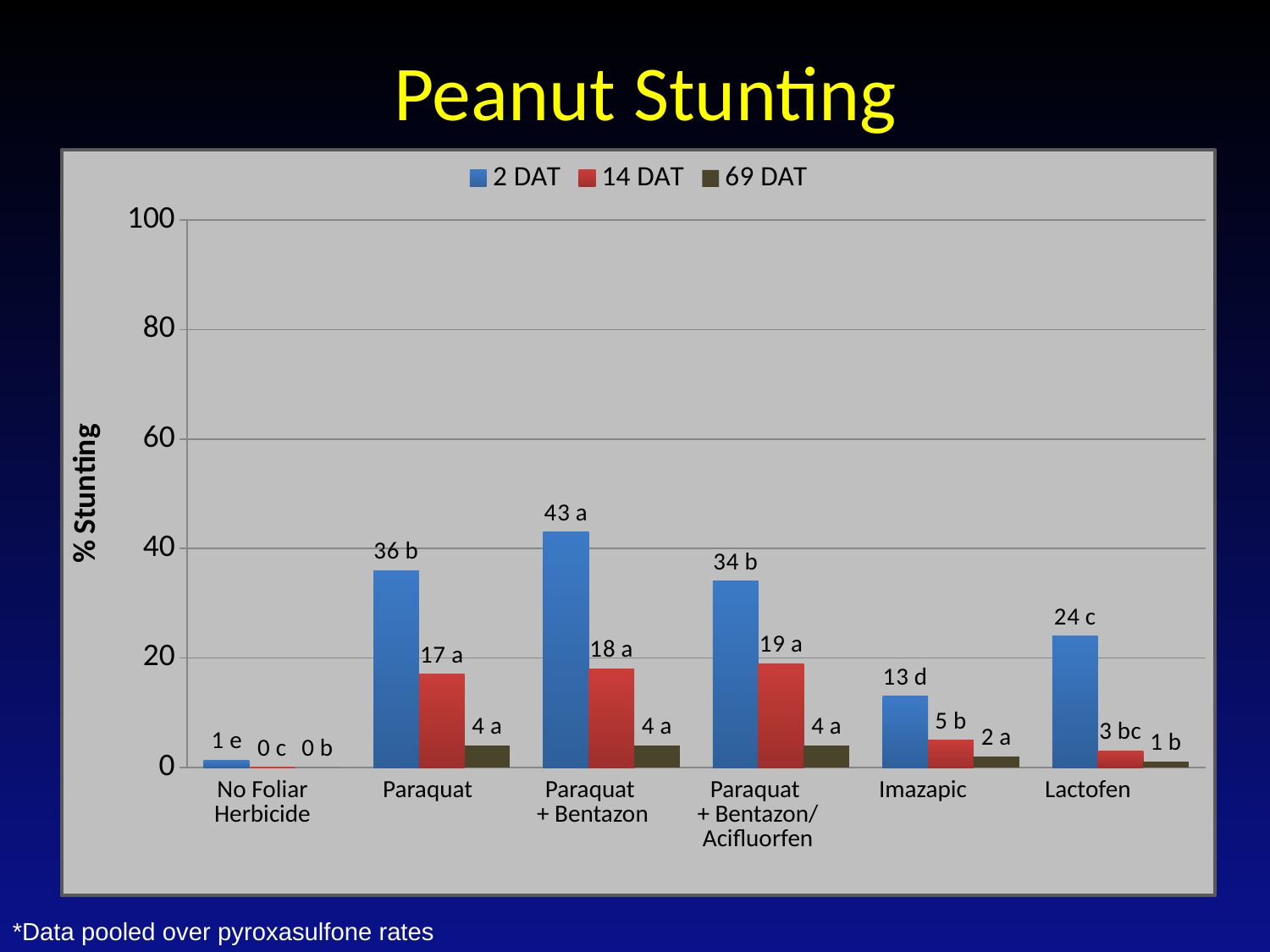

Peanut Stunting

### Chart

| Category |  |  |  |
|---|---|---|---|
| Pyroxasulfone alone | 1.3 | 0.0 | 0.0 |
| Pyroxasulfone + Paraquat | 36.0 | 17.0 | 4.0 |
| Pyroxasulfone + Paraquat + Bentazon | 43.0 | 18.0 | 4.0 |
| Pyroxasulfone + Paraquat + Aciflourfen/Bentazon | 34.0 | 19.0 | 4.0 |
| Pyroxasulfone + Imazapic | 13.0 | 5.0 | 2.0 |
| Pyroxasulfone + Lactofen | 24.0 | 3.0 | 1.0 |
#

| No Foliar Herbicide | Paraquat | Paraquat + Bentazon | Paraquat + Bentazon/ Acifluorfen | Imazapic | Lactofen |
| --- | --- | --- | --- | --- | --- |
*Data pooled over pyroxasulfone rates